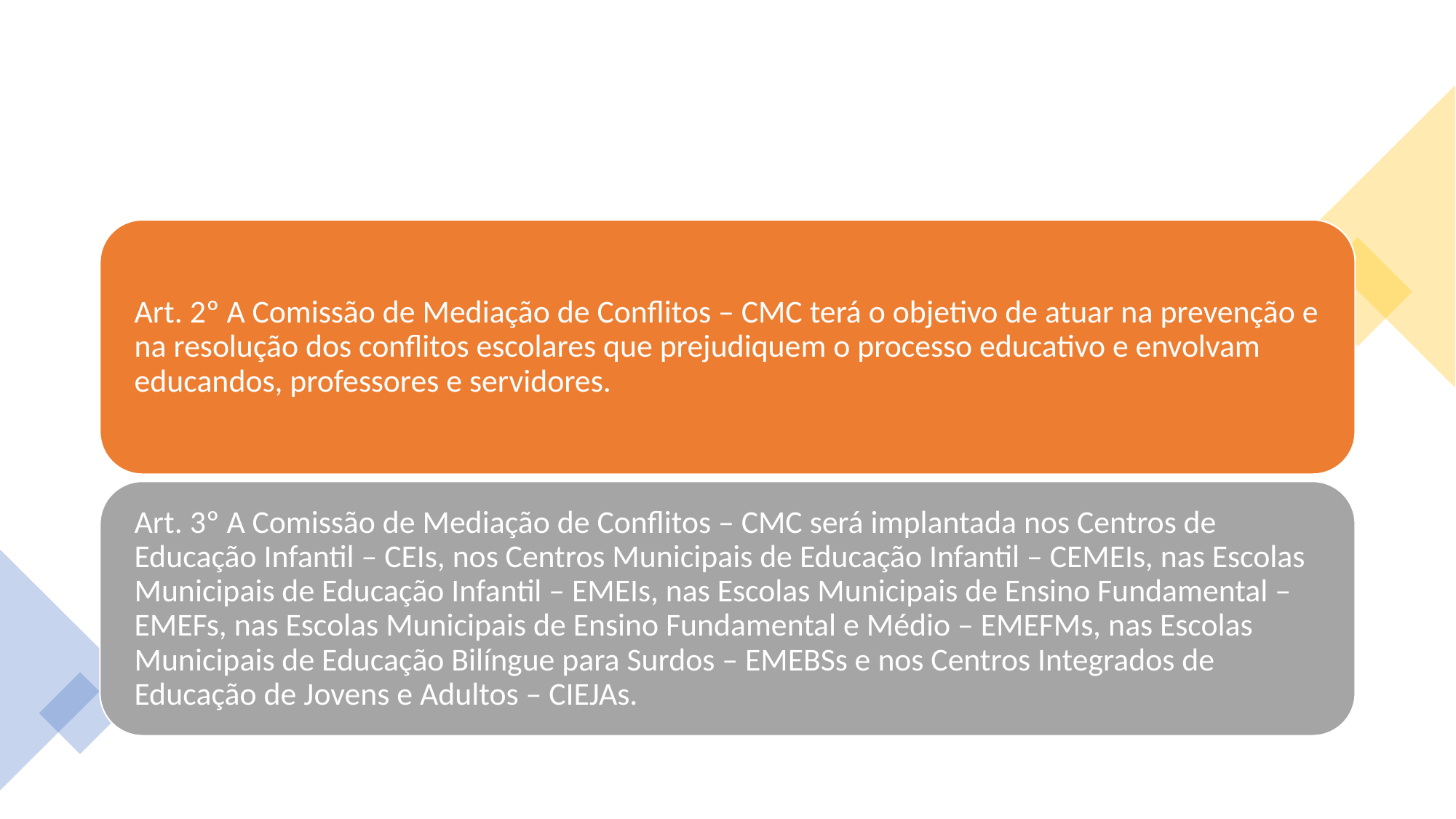

Art. 2º A Comissão de Mediação de Conflitos – CMC terá o objetivo de atuar na prevenção e na resolução dos conflitos escolares que prejudiquem o processo educativo e envolvam educandos, professores e servidores.
Art. 3º A Comissão de Mediação de Conflitos – CMC será implantada nos Centros de Educação Infantil – CEIs, nos Centros Municipais de Educação Infantil – CEMEIs, nas Escolas Municipais de Educação Infantil – EMEIs, nas Escolas Municipais de Ensino Fundamental – EMEFs, nas Escolas Municipais de Ensino Fundamental e Médio – EMEFMs, nas Escolas Municipais de Educação Bilíngue para Surdos – EMEBSs e nos Centros Integrados de Educação de Jovens e Adultos – CIEJAs.